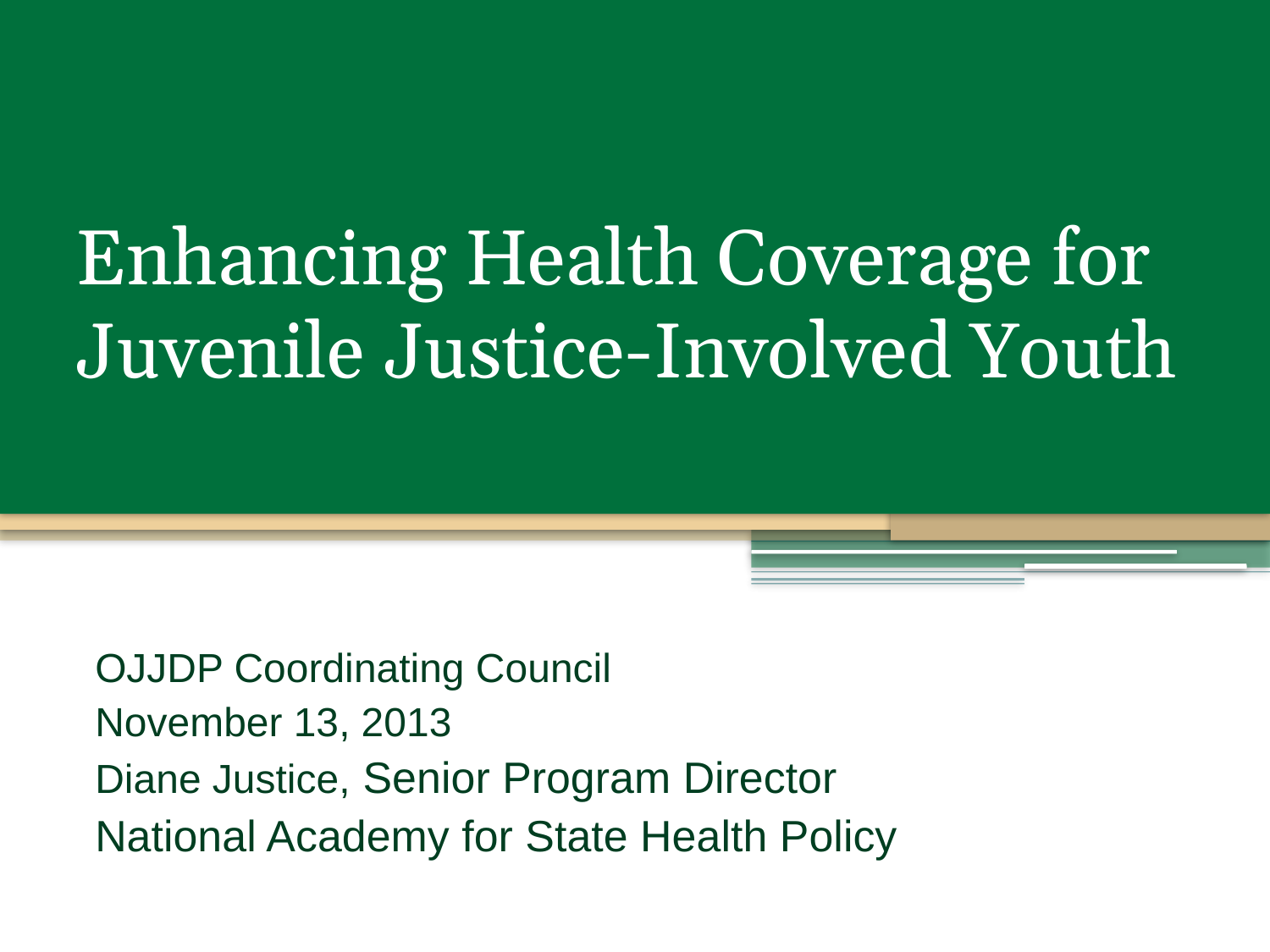

# Enhancing Health Coverage for Juvenile Justice-Involved Youth

OJJDP Coordinating Council
November 13, 2013
Diane Justice, Senior Program Director
National Academy for State Health Policy